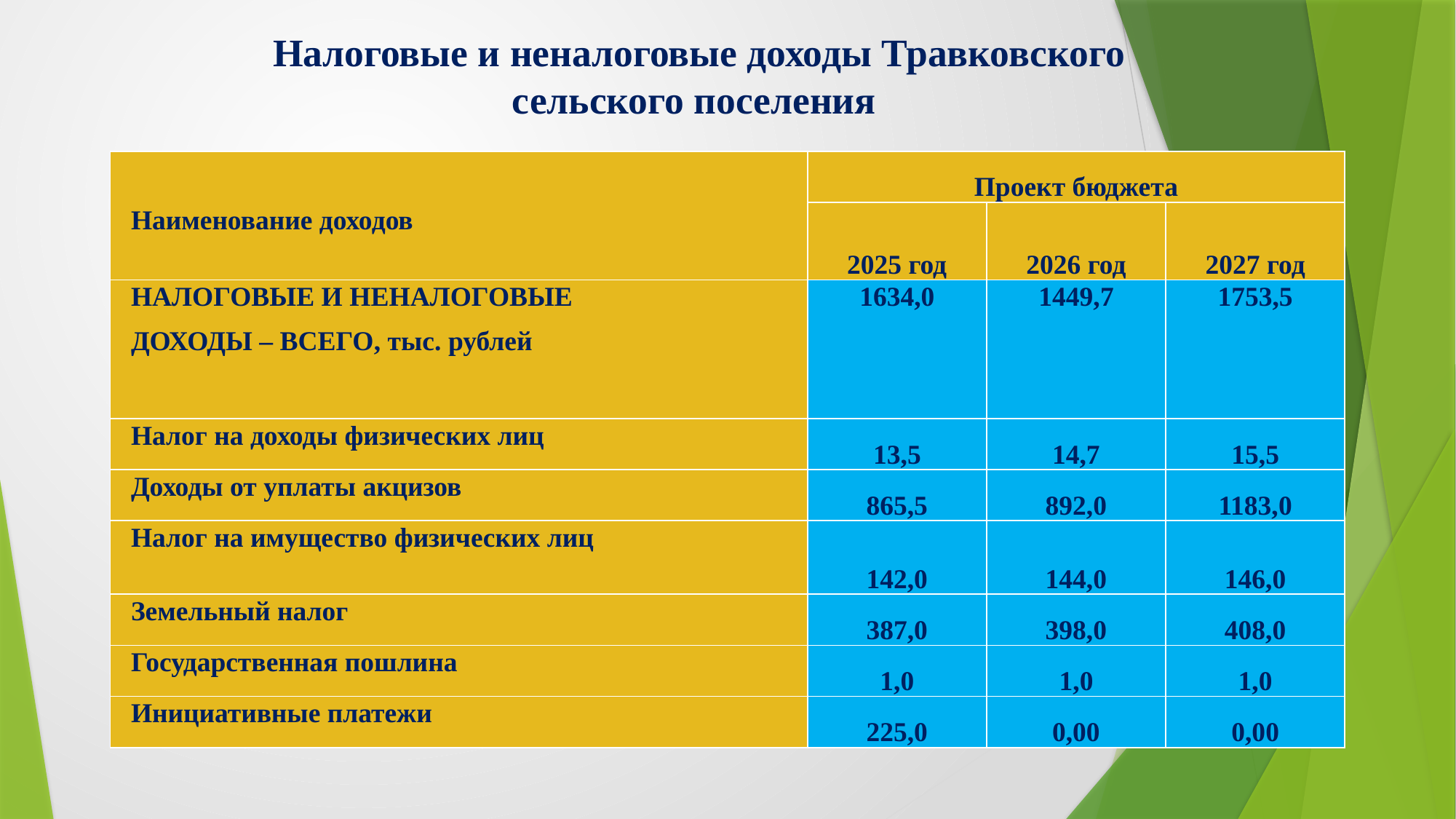

# Налоговые и неналоговые доходы Травковского сельского поселения
| Наименование доходов | Проект бюджета |  |  |
| --- | --- | --- | --- |
|  | 2025 год | 2026 год | 2027 год |
| НАЛОГОВЫЕ И НЕНАЛОГОВЫЕ ДОХОДЫ – ВСЕГО, тыс. рублей | 1634,0 | 1449,7 | 1753,5 |
| Налог на доходы физических лиц | 13,5 | 14,7 | 15,5 |
| Доходы от уплаты акцизов | 865,5 | 892,0 | 1183,0 |
| Налог на имущество физических лиц | 142,0 | 144,0 | 146,0 |
| Земельный налог | 387,0 | 398,0 | 408,0 |
| Государственная пошлина | 1,0 | 1,0 | 1,0 |
| Инициативные платежи | 225,0 | 0,00 | 0,00 |